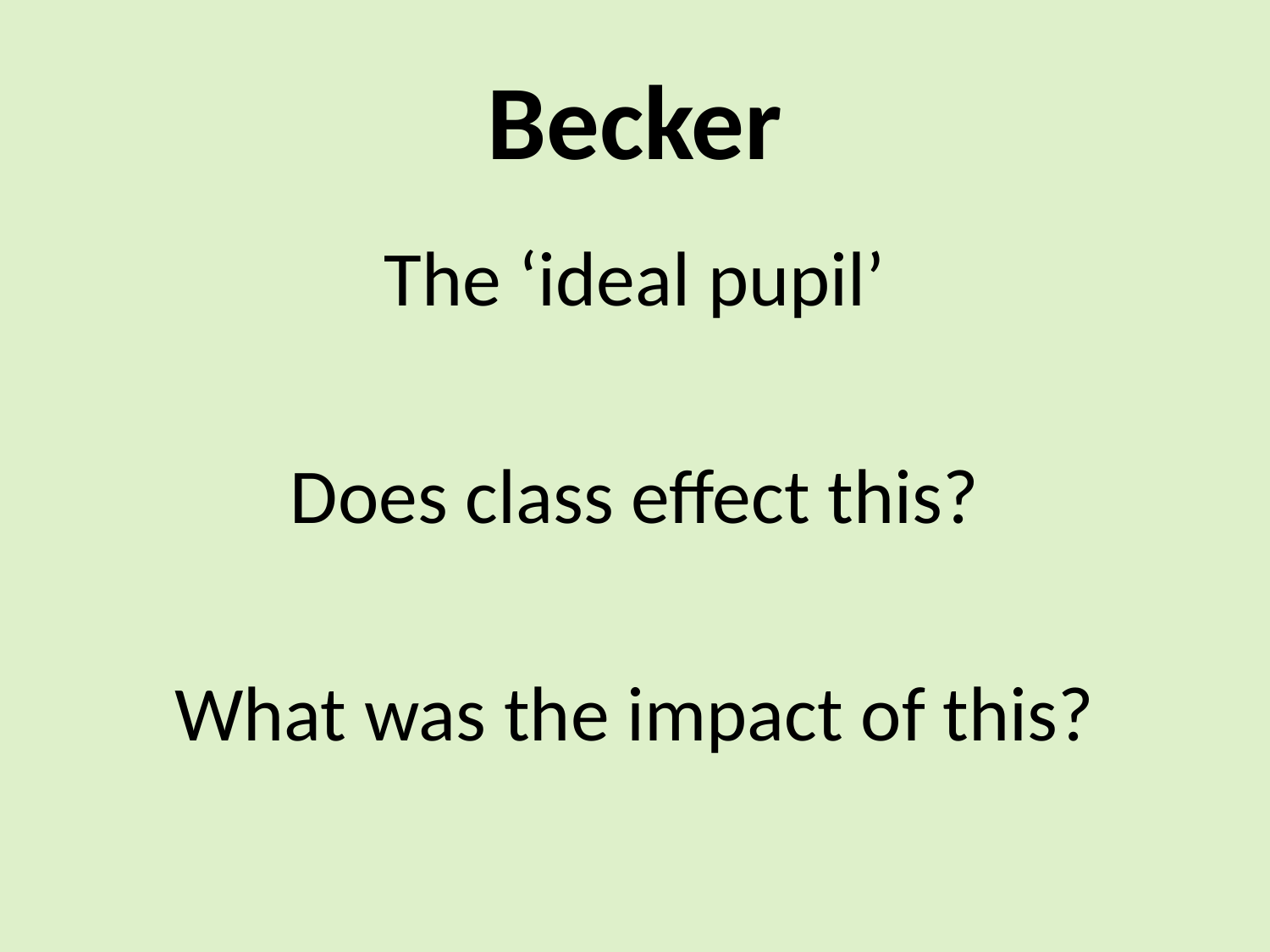

# Becker
The ‘ideal pupil’

Does class effect this?

What was the impact of this?